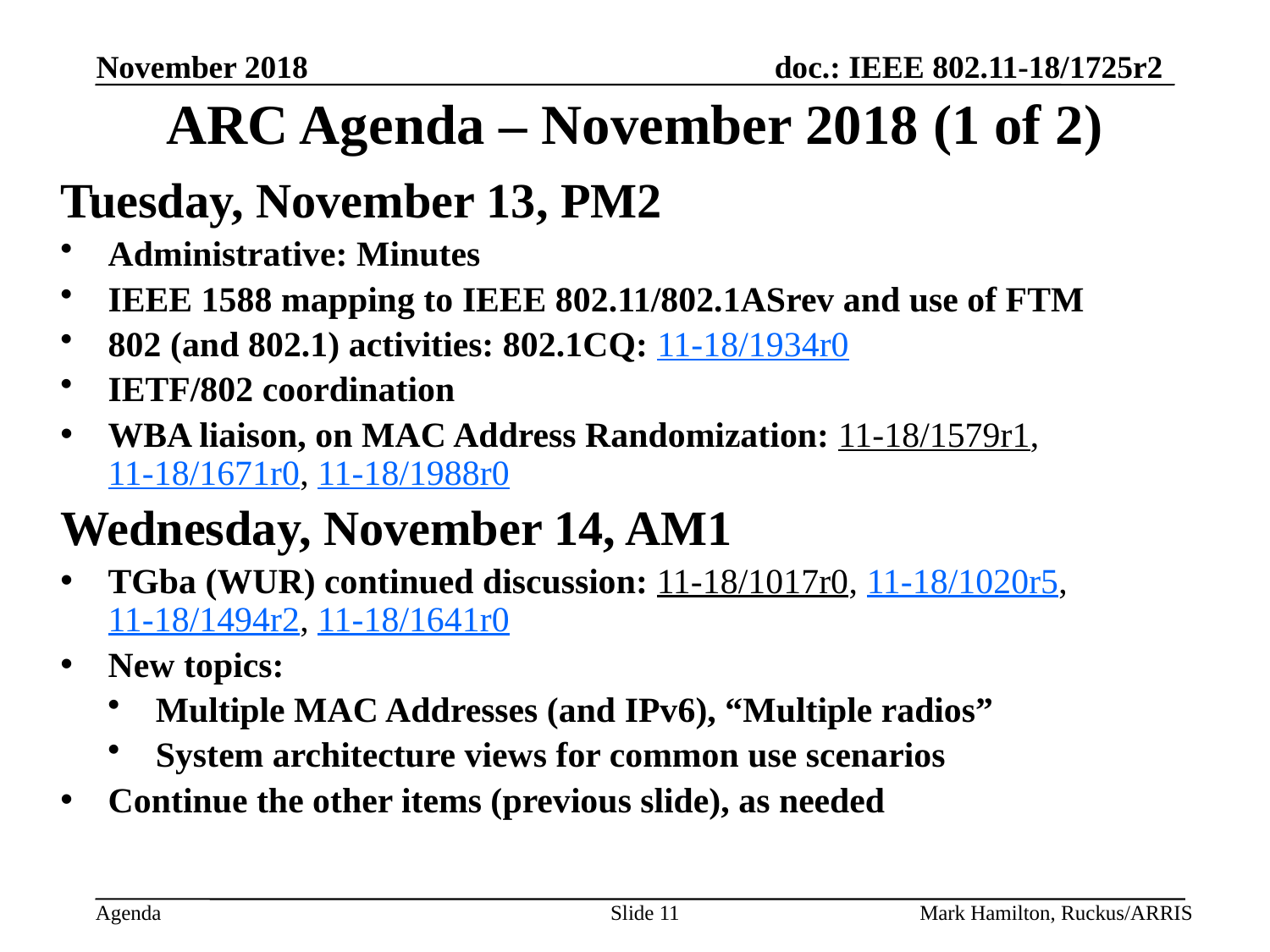

# ARC Agenda – November 2018 (1 of 2)
Tuesday, November 13, PM2
Administrative: Minutes
IEEE 1588 mapping to IEEE 802.11/802.1ASrev and use of FTM
802 (and 802.1) activities: 802.1CQ: 11-18/1934r0
IETF/802 coordination
WBA liaison, on MAC Address Randomization: 11-18/1579r1, 11-18/1671r0, 11-18/1988r0
Wednesday, November 14, AM1
TGba (WUR) continued discussion: 11-18/1017r0, 11-18/1020r5, 11-18/1494r2, 11-18/1641r0
New topics:
Multiple MAC Addresses (and IPv6), “Multiple radios”
System architecture views for common use scenarios
Continue the other items (previous slide), as needed